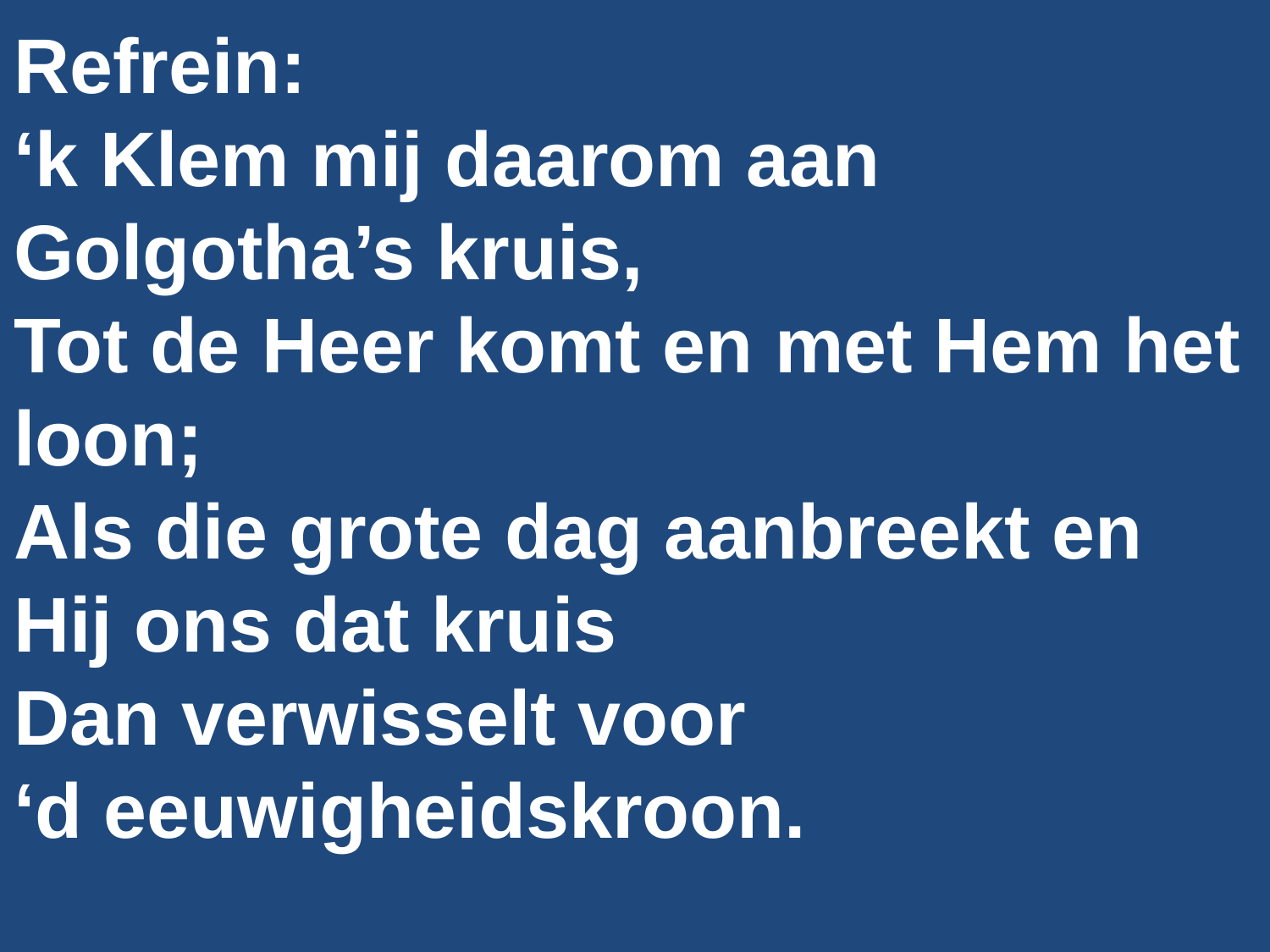

Refrein:
‘k Klem mij daarom aan Golgotha’s kruis,
Tot de Heer komt en met Hem het loon;
Als die grote dag aanbreekt en Hij ons dat kruis
Dan verwisselt voor                     ‘d eeuwigheidskroon.